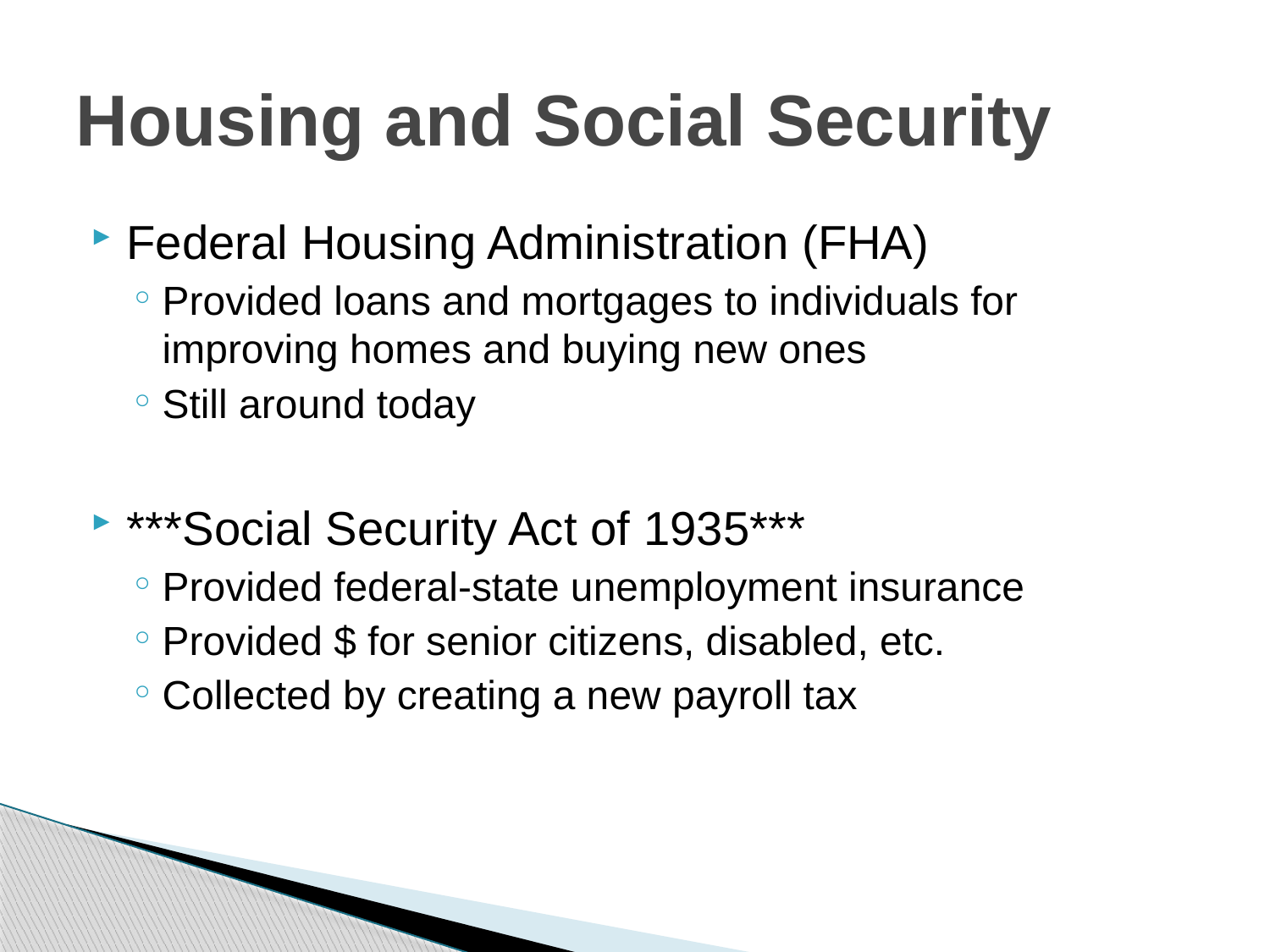

# Housing and Social Security
Federal Housing Administration (FHA)
Provided loans and mortgages to individuals for improving homes and buying new ones
Still around today

***Social Security Act of 1935***
Provided federal-state unemployment insurance
Provided $ for senior citizens, disabled, etc.
Collected by creating a new payroll tax